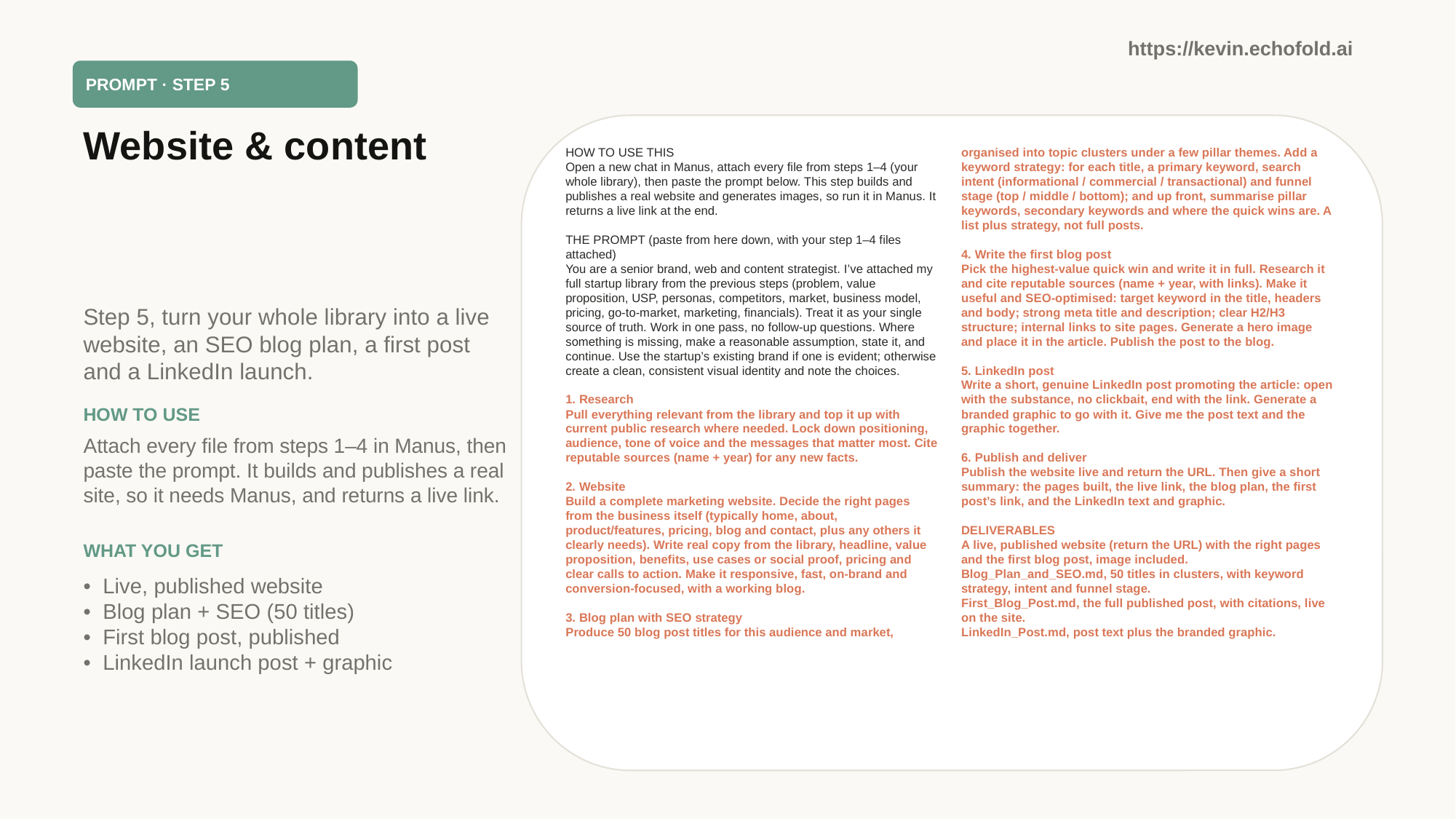

https://kevin.echofold.ai
PROMPT · STEP 5
Website & content

HOW TO USE THIS
Open a new chat in Manus, attach every file from steps 1–4 (your whole library), then paste the prompt below. This step builds and publishes a real website and generates images, so run it in Manus. It returns a live link at the end.

THE PROMPT (paste from here down, with your step 1–4 files attached)
You are a senior brand, web and content strategist. I’ve attached my full startup library from the previous steps (problem, value proposition, USP, personas, competitors, market, business model, pricing, go-to-market, marketing, financials). Treat it as your single source of truth. Work in one pass, no follow-up questions. Where something is missing, make a reasonable assumption, state it, and continue. Use the startup’s existing brand if one is evident; otherwise create a clean, consistent visual identity and note the choices.

1. Research
Pull everything relevant from the library and top it up with current public research where needed. Lock down positioning, audience, tone of voice and the messages that matter most. Cite reputable sources (name + year) for any new facts.

2. Website
Build a complete marketing website. Decide the right pages from the business itself (typically home, about, product/features, pricing, blog and contact, plus any others it clearly needs). Write real copy from the library, headline, value proposition, benefits, use cases or social proof, pricing and clear calls to action. Make it responsive, fast, on-brand and conversion-focused, with a working blog.

3. Blog plan with SEO strategy
Produce 50 blog post titles for this audience and market, organised into topic clusters under a few pillar themes. Add a keyword strategy: for each title, a primary keyword, search intent (informational / commercial / transactional) and funnel stage (top / middle / bottom); and up front, summarise pillar keywords, secondary keywords and where the quick wins are. A list plus strategy, not full posts.

4. Write the first blog post
Pick the highest-value quick win and write it in full. Research it and cite reputable sources (name + year, with links). Make it useful and SEO-optimised: target keyword in the title, headers and body; strong meta title and description; clear H2/H3 structure; internal links to site pages. Generate a hero image and place it in the article. Publish the post to the blog.

5. LinkedIn post
Write a short, genuine LinkedIn post promoting the article: open with the substance, no clickbait, end with the link. Generate a branded graphic to go with it. Give me the post text and the graphic together.

6. Publish and deliver
Publish the website live and return the URL. Then give a short summary: the pages built, the live link, the blog plan, the first post’s link, and the LinkedIn text and graphic.

DELIVERABLES
A live, published website (return the URL) with the right pages and the first blog post, image included.
Blog_Plan_and_SEO.md, 50 titles in clusters, with keyword strategy, intent and funnel stage.
First_Blog_Post.md, the full published post, with citations, live on the site.
LinkedIn_Post.md, post text plus the branded graphic.
Step 5, turn your whole library into a live website, an SEO blog plan, a first post and a LinkedIn launch.
HOW TO USE
Attach every file from steps 1–4 in Manus, then paste the prompt. It builds and publishes a real site, so it needs Manus, and returns a live link.
WHAT YOU GET
•  Live, published website
•  Blog plan + SEO (50 titles)
•  First blog post, published
•  LinkedIn launch post + graphic